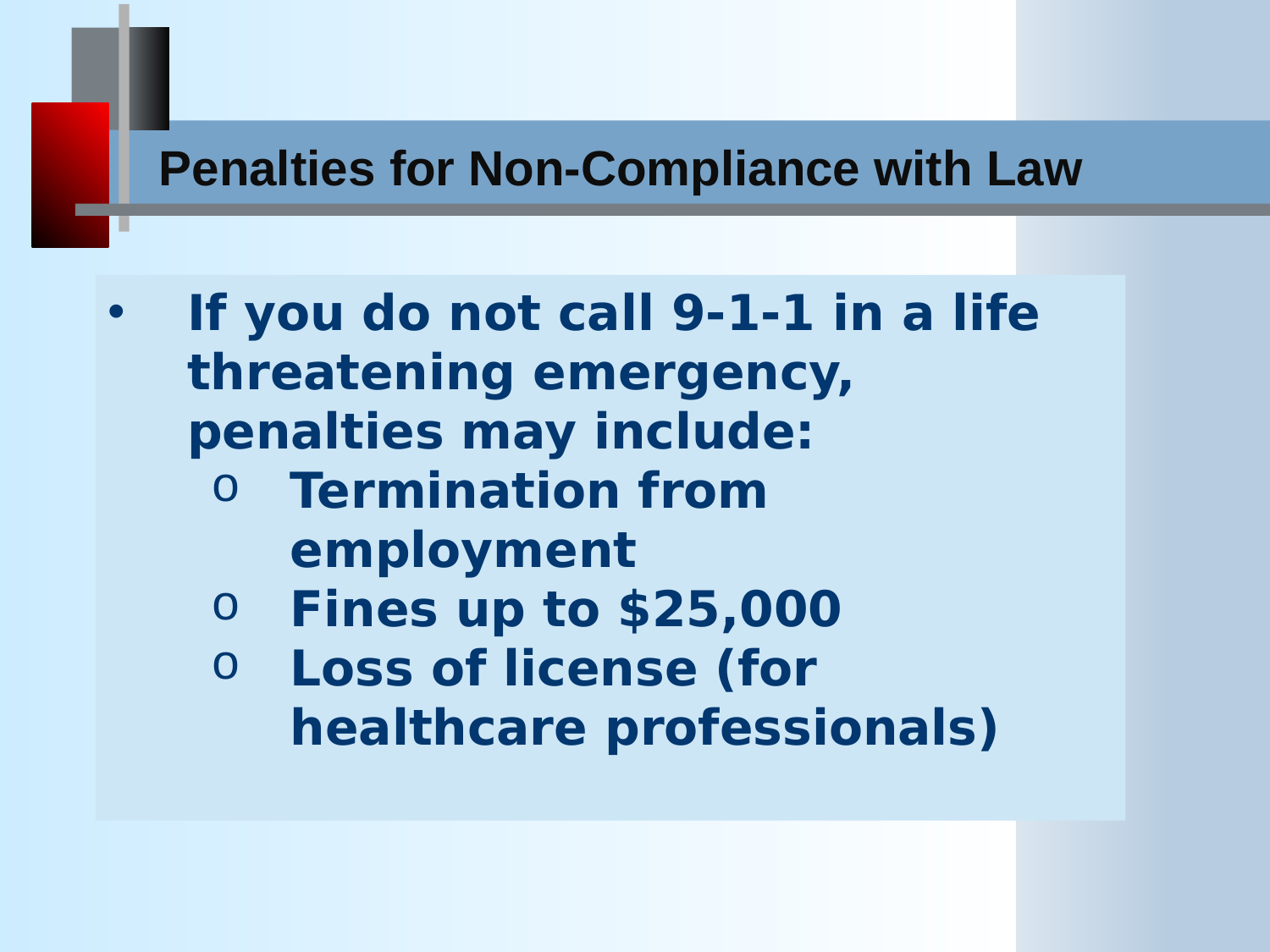

Penalties for Non-Compliance with Law
If you do not call 9-1-1 in a life threatening emergency, penalties may include:
Termination from employment
Fines up to $25,000
Loss of license (for healthcare professionals)